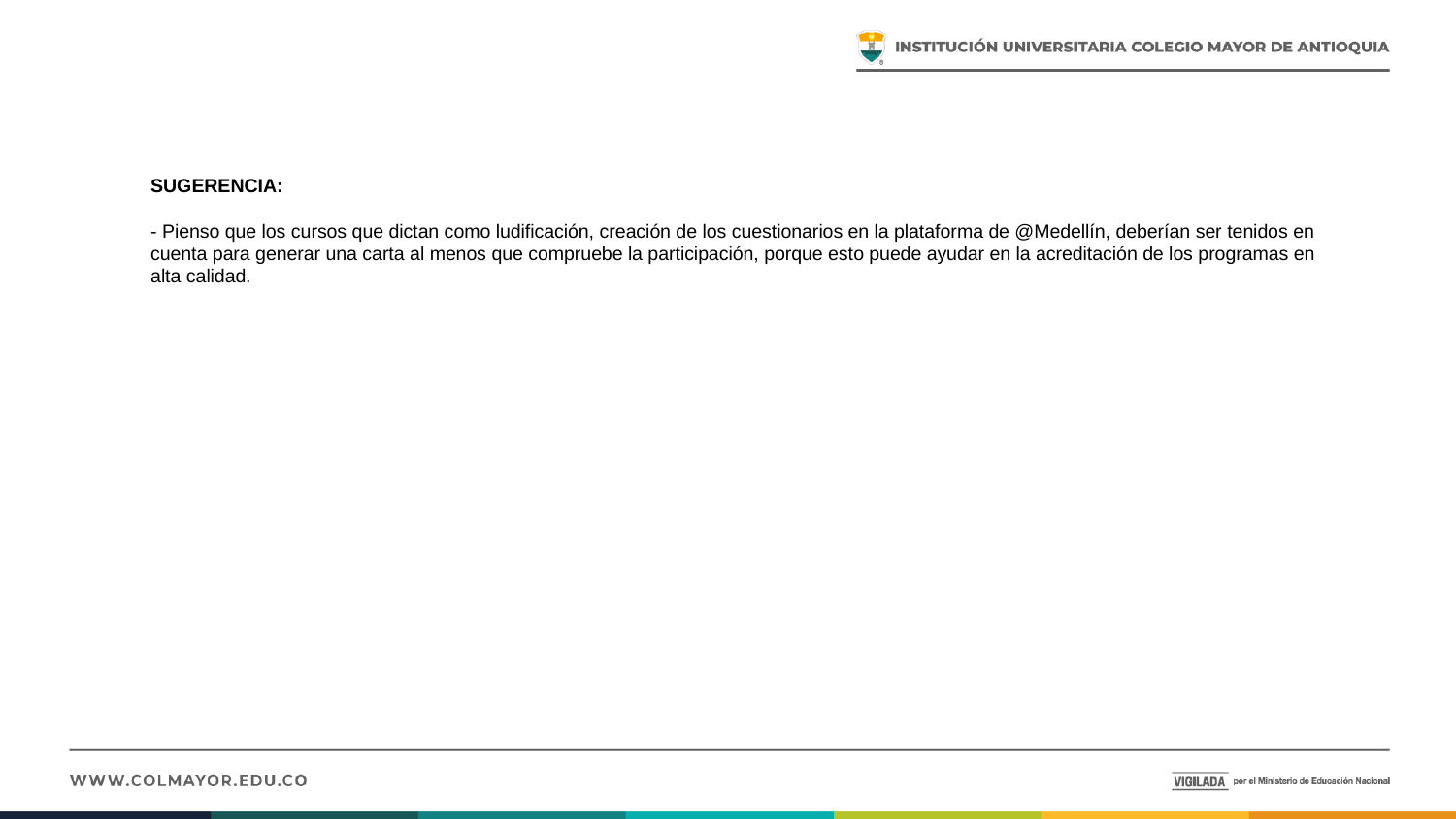

# SUGERENCIA: - Pienso que los cursos que dictan como ludificación, creación de los cuestionarios en la plataforma de @Medellín, deberían ser tenidos en cuenta para generar una carta al menos que compruebe la participación, porque esto puede ayudar en la acreditación de los programas en alta calidad.